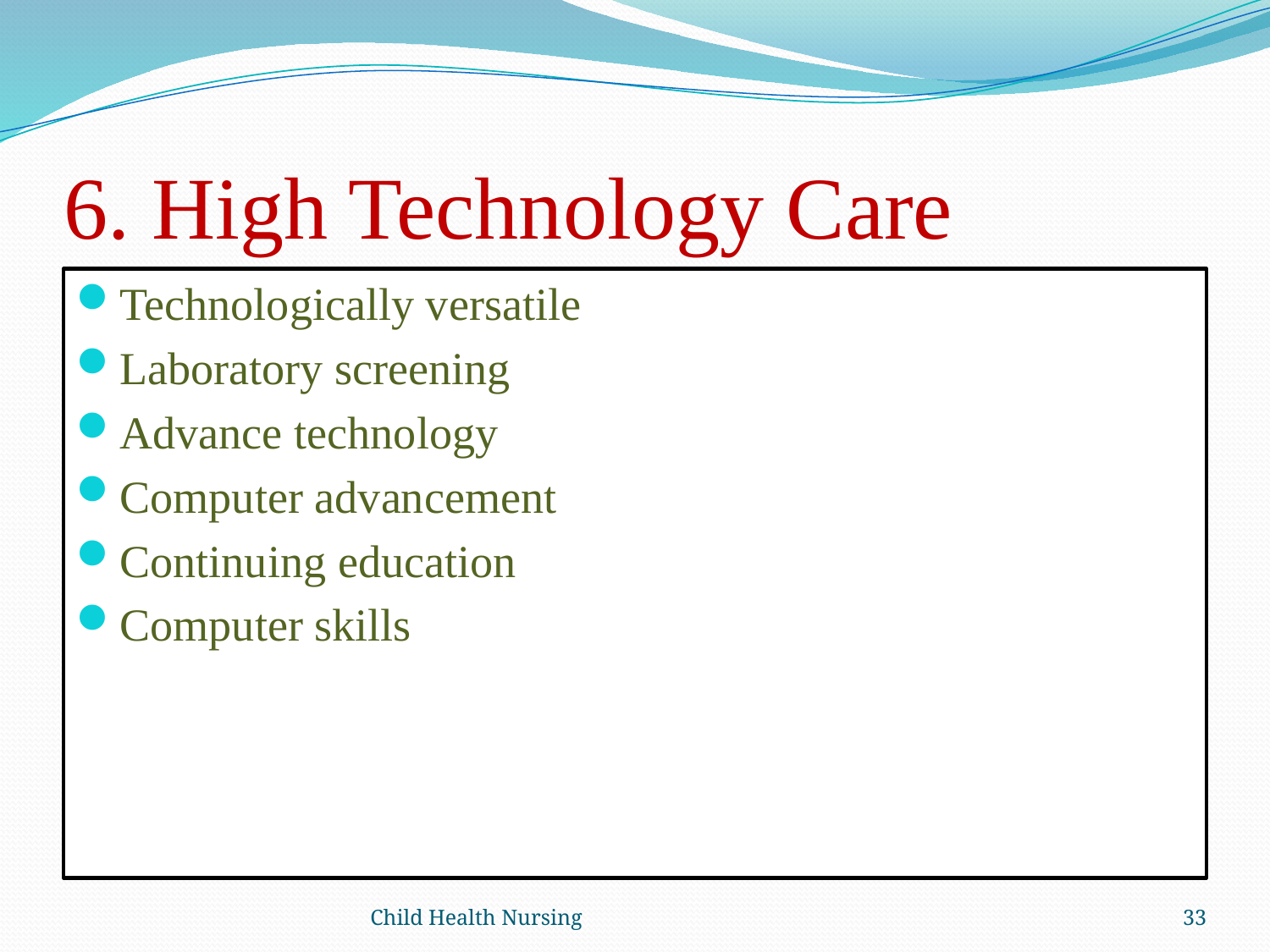

# 6. High Technology Care
Technologically versatile
Laboratory screening
Advance technology
Computer advancement
Continuing education
Computer skills
Child Health Nursing
33